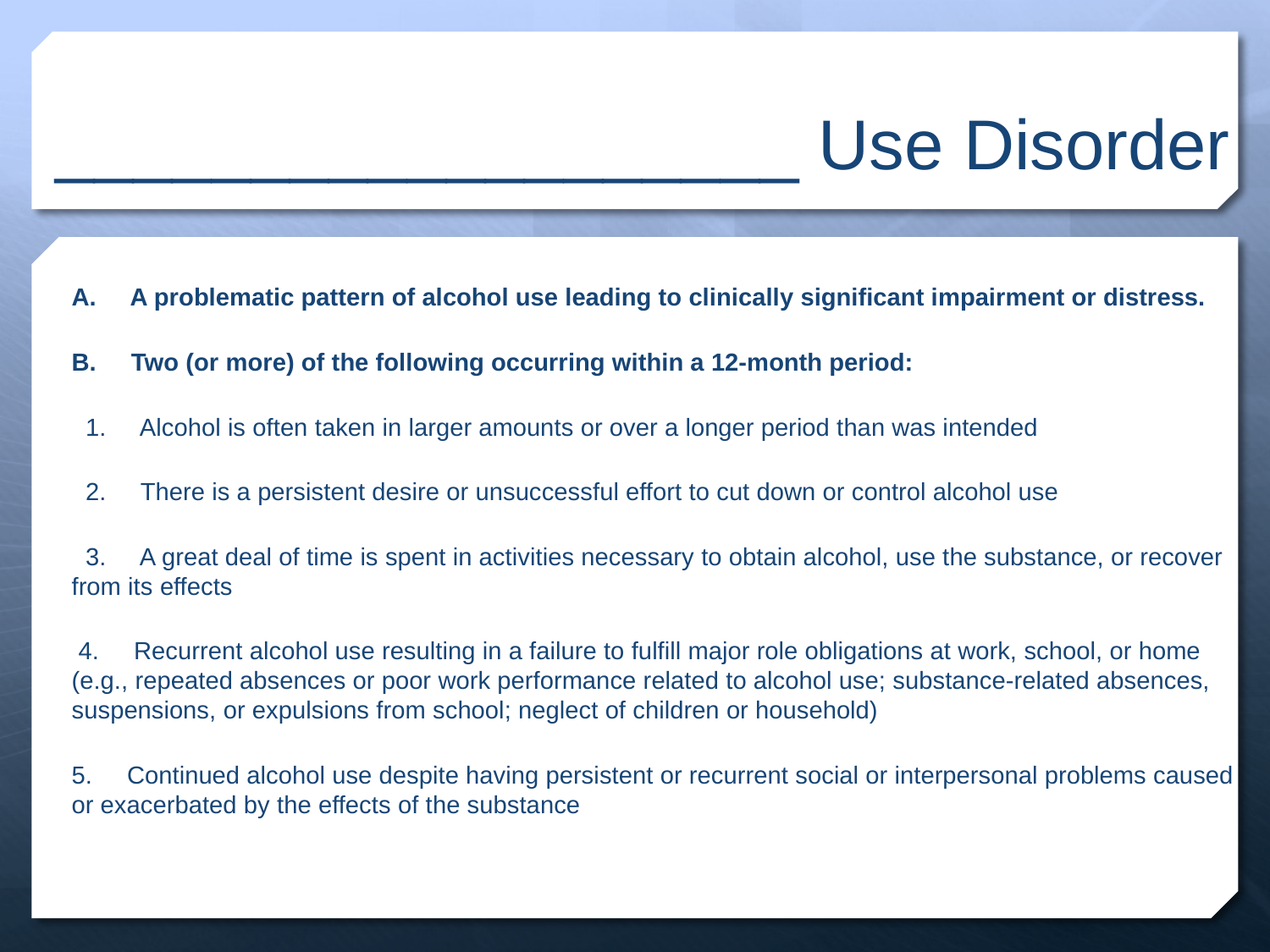

# ___________________ Use Disorder
A.     A problematic pattern of alcohol use leading to clinically significant impairment or distress.
B.     Two (or more) of the following occurring within a 12-month period:
  1.     Alcohol is often taken in larger amounts or over a longer period than was intended
  2.     There is a persistent desire or unsuccessful effort to cut down or control alcohol use
  3.     A great deal of time is spent in activities necessary to obtain alcohol, use the substance, or recover from its effects
 4.     Recurrent alcohol use resulting in a failure to fulfill major role obligations at work, school, or home (e.g., repeated absences or poor work performance related to alcohol use; substance-related absences, suspensions, or expulsions from school; neglect of children or household)
5.     Continued alcohol use despite having persistent or recurrent social or interpersonal problems caused or exacerbated by the effects of the substance